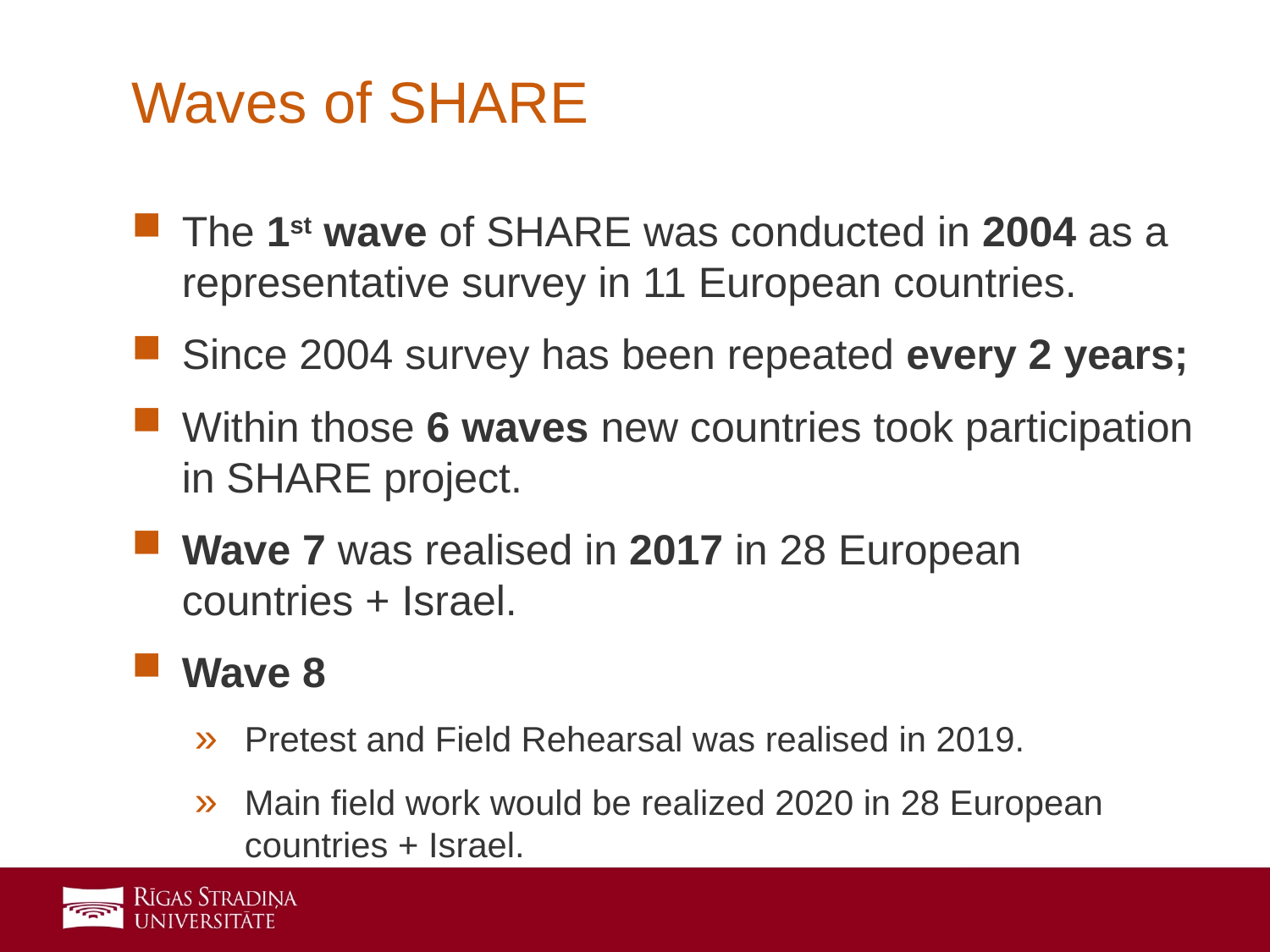

# Waves of SHARE
The 1st wave of SHARE was conducted in 2004 as a representative survey in 11 European countries.
Since 2004 survey has been repeated every 2 years;
Within those 6 waves new countries took participation in SHARE project.
Wave 7 was realised in 2017 in 28 European countries + Israel.
Wave 8
Pretest and Field Rehearsal was realised in 2019.
Main field work would be realized 2020 in 28 European countries + Israel.